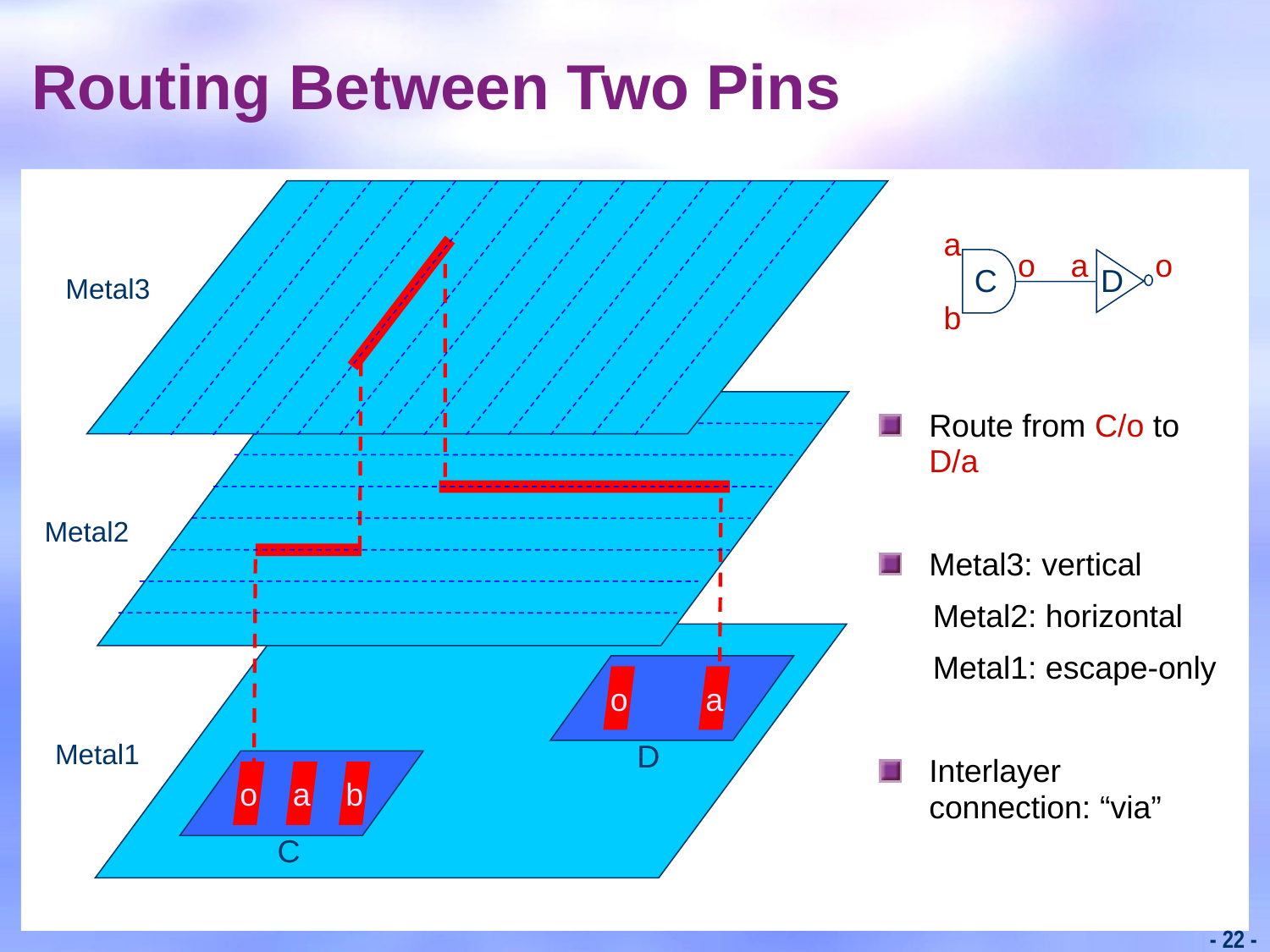

# Routing Between Two Pins

a

o
a
o

C
D

Metal3

b

Route from C/o to D/a

Metal3: vertical
      Metal2: horizontal
      Metal1: escape-only

Interlayer  connection: “via”

Metal2

o
a
D
Metal1

o
a
b
C
- 22 -